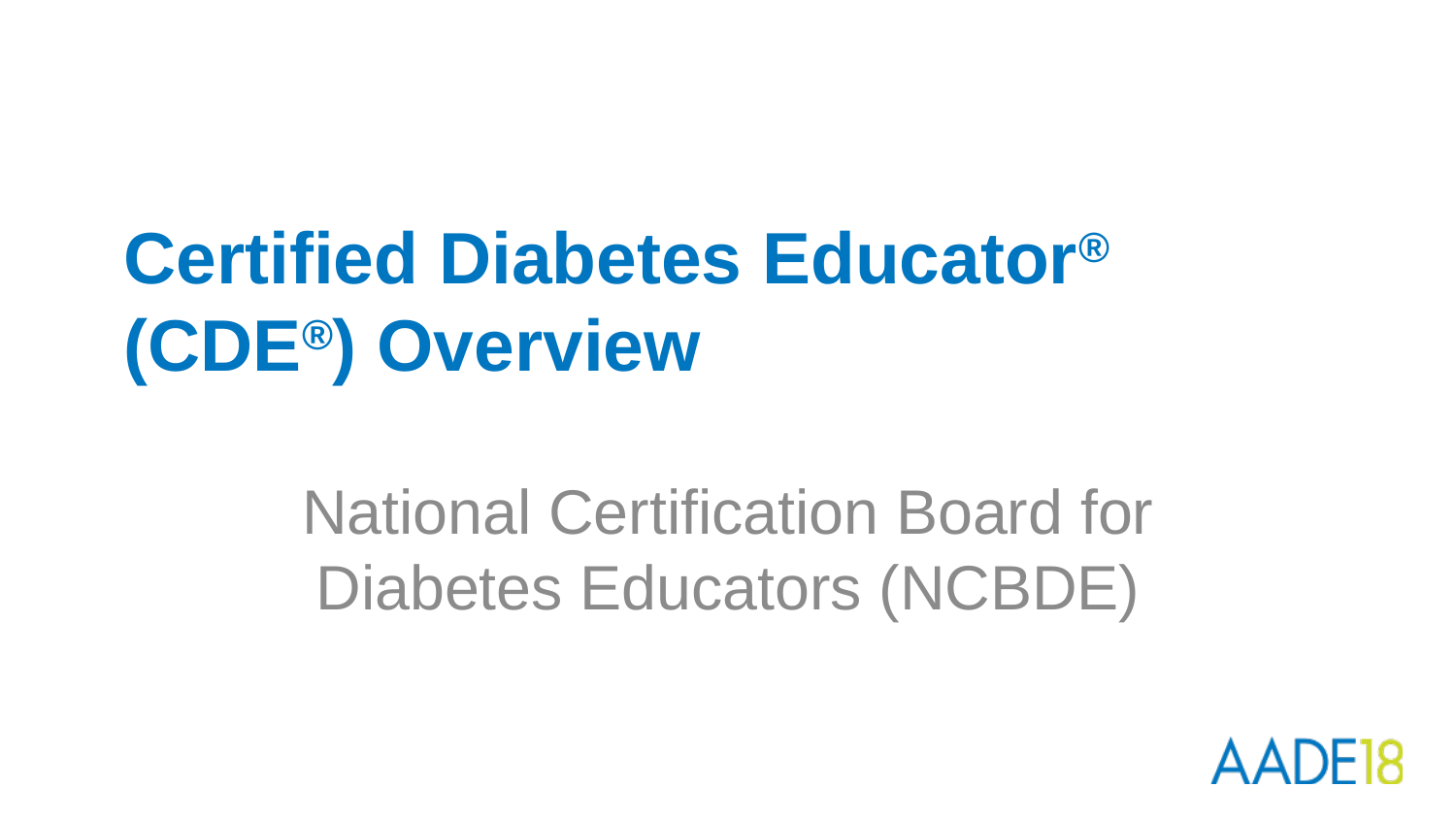

# Certified Diabetes Educator® (CDE®) Overview
National Certification Board for Diabetes Educators (NCBDE)